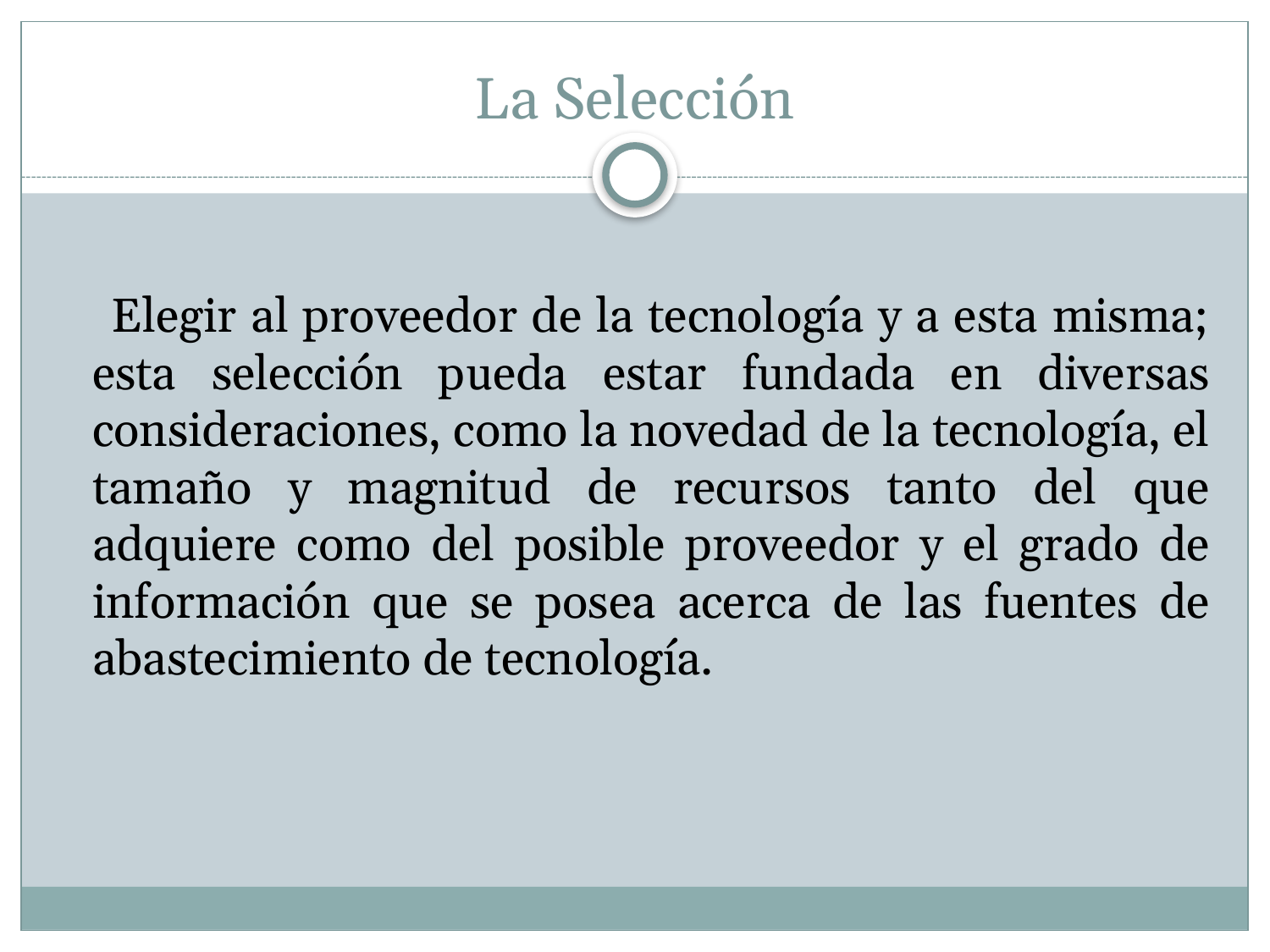

# La Selección

    Elegir al proveedor de la tecnología y a esta misma; esta selección pueda estar fundada en diversas consideraciones, como la novedad de la tecnología, el tamaño y magnitud de recursos tanto del que adquiere como del posible proveedor y el grado de información que se posea acerca de las fuentes de abastecimiento de tecnología.